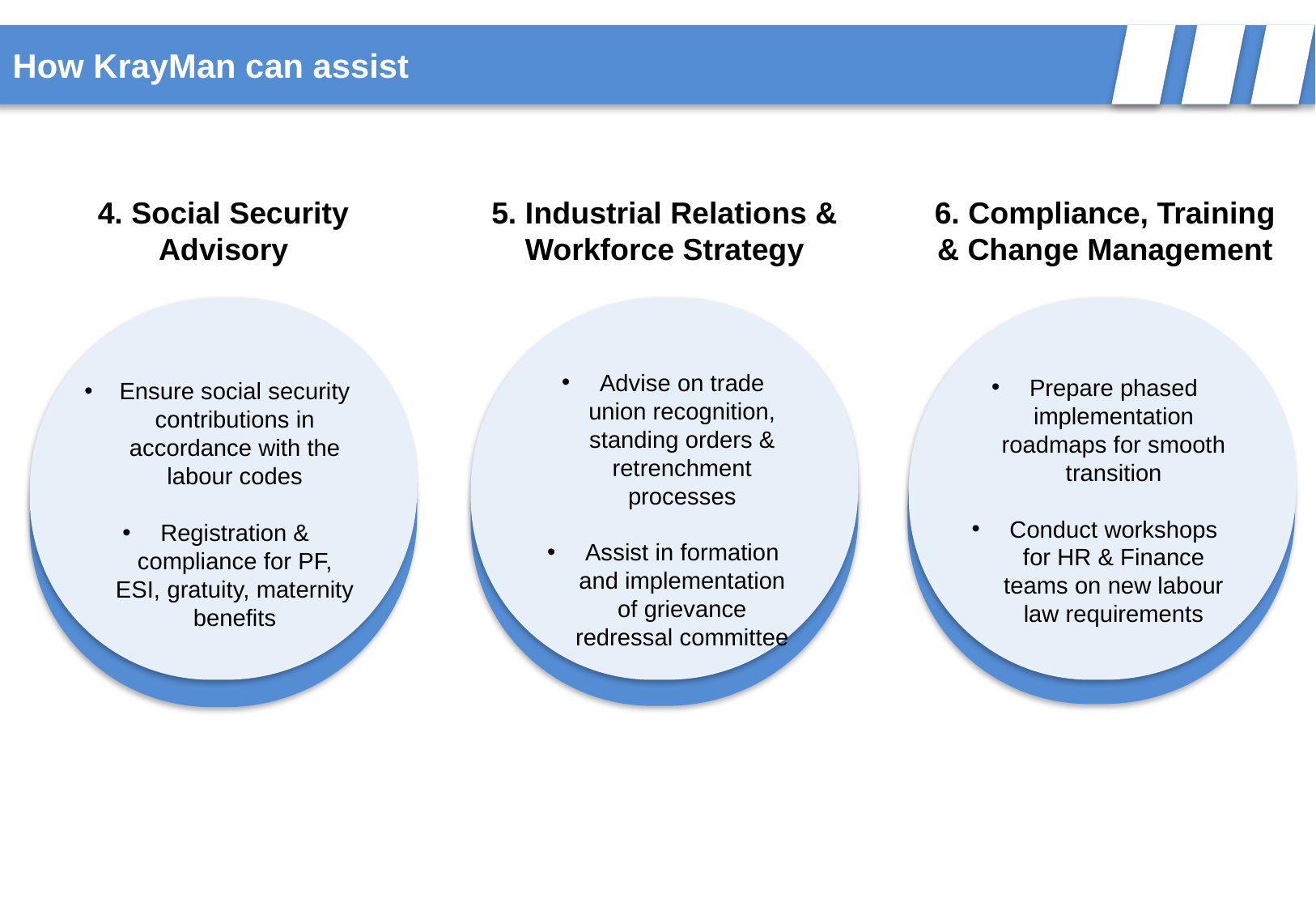

How KrayMan can assist
4. Social Security Advisory
5. Industrial Relations & Workforce Strategy
6. Compliance, Training & Change Management

Advise on trade union recognition, standing orders & retrenchment processes

Assist in formation and implementation of grievance redressal committee
Prepare phased implementation roadmaps for smooth transition

Conduct workshops for HR & Finance teams on new labour law requirements
Ensure social security contributions in accordance with the labour codes

Registration & compliance for PF, ESI, gratuity, maternity benefits